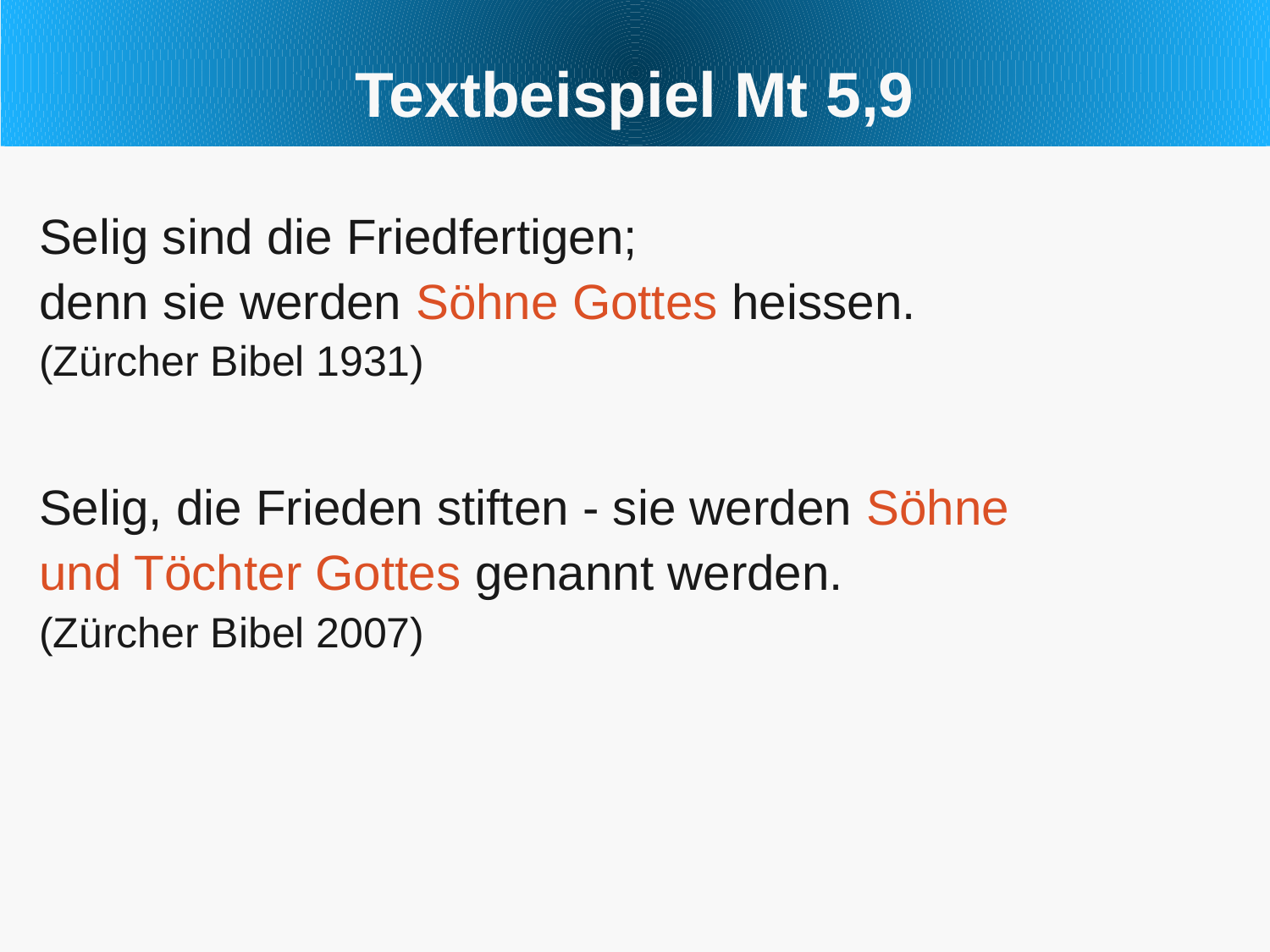

Textbeispiel Mt 5,9
Selig sind die Friedfertigen;
denn sie werden Söhne Gottes heissen.
(Zürcher Bibel 1931)

Selig, die Frieden stiften - sie werden Söhne
und Töchter Gottes genannt werden.
(Zürcher Bibel 2007)